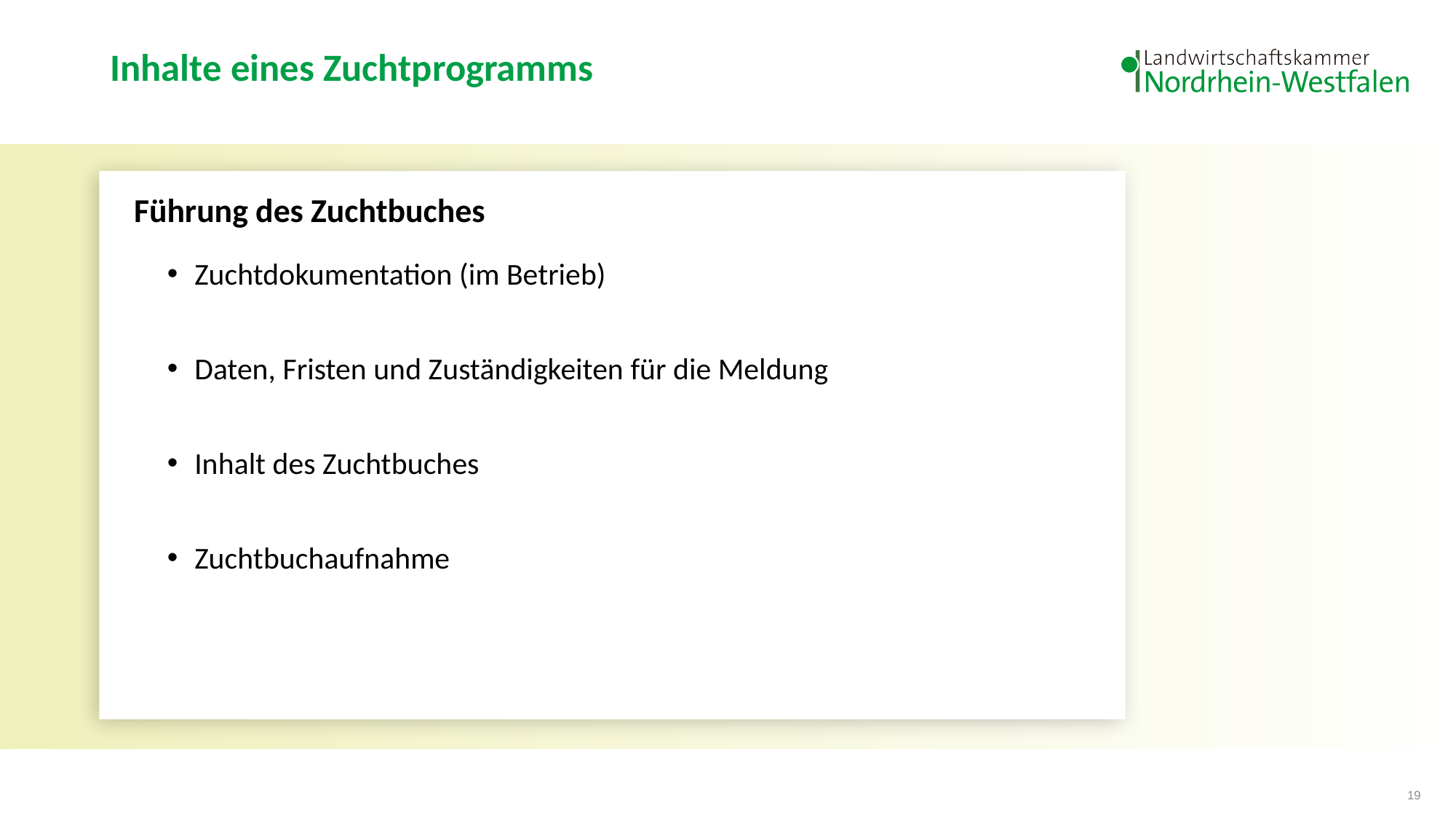

# Inhalte eines Zuchtprogramms
Führung des Zuchtbuches
Zuchtdokumentation (im Betrieb)

Daten, Fristen und Zuständigkeiten für die Meldung

Inhalt des Zuchtbuches

Zuchtbuchaufnahme

19